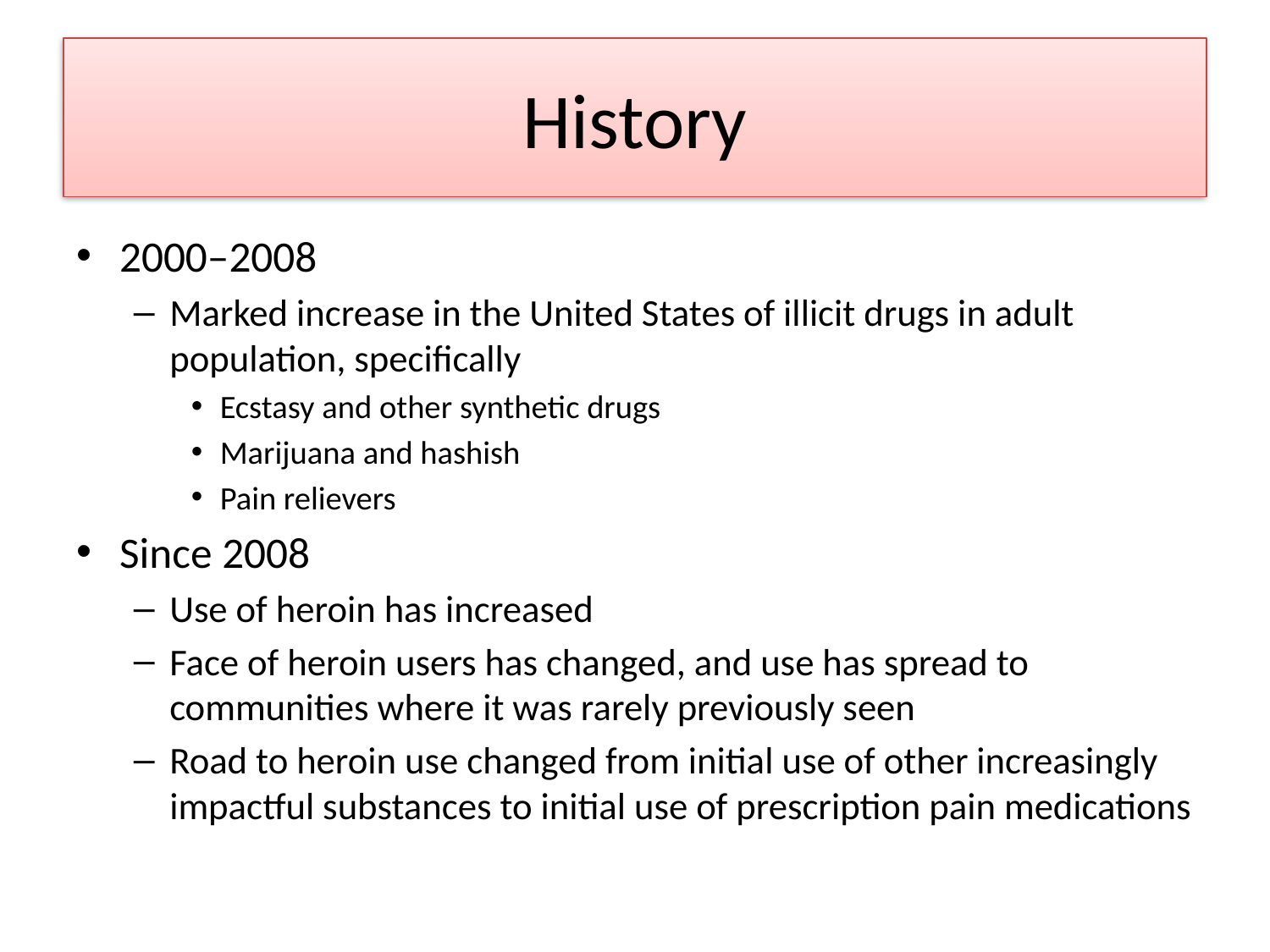

# History
2000–2008
Marked increase in the United States of illicit drugs in adult population, specifically
Ecstasy and other synthetic drugs
Marijuana and hashish
Pain relievers
Since 2008
Use of heroin has increased
Face of heroin users has changed, and use has spread to communities where it was rarely previously seen
Road to heroin use changed from initial use of other increasingly impactful substances to initial use of prescription pain medications